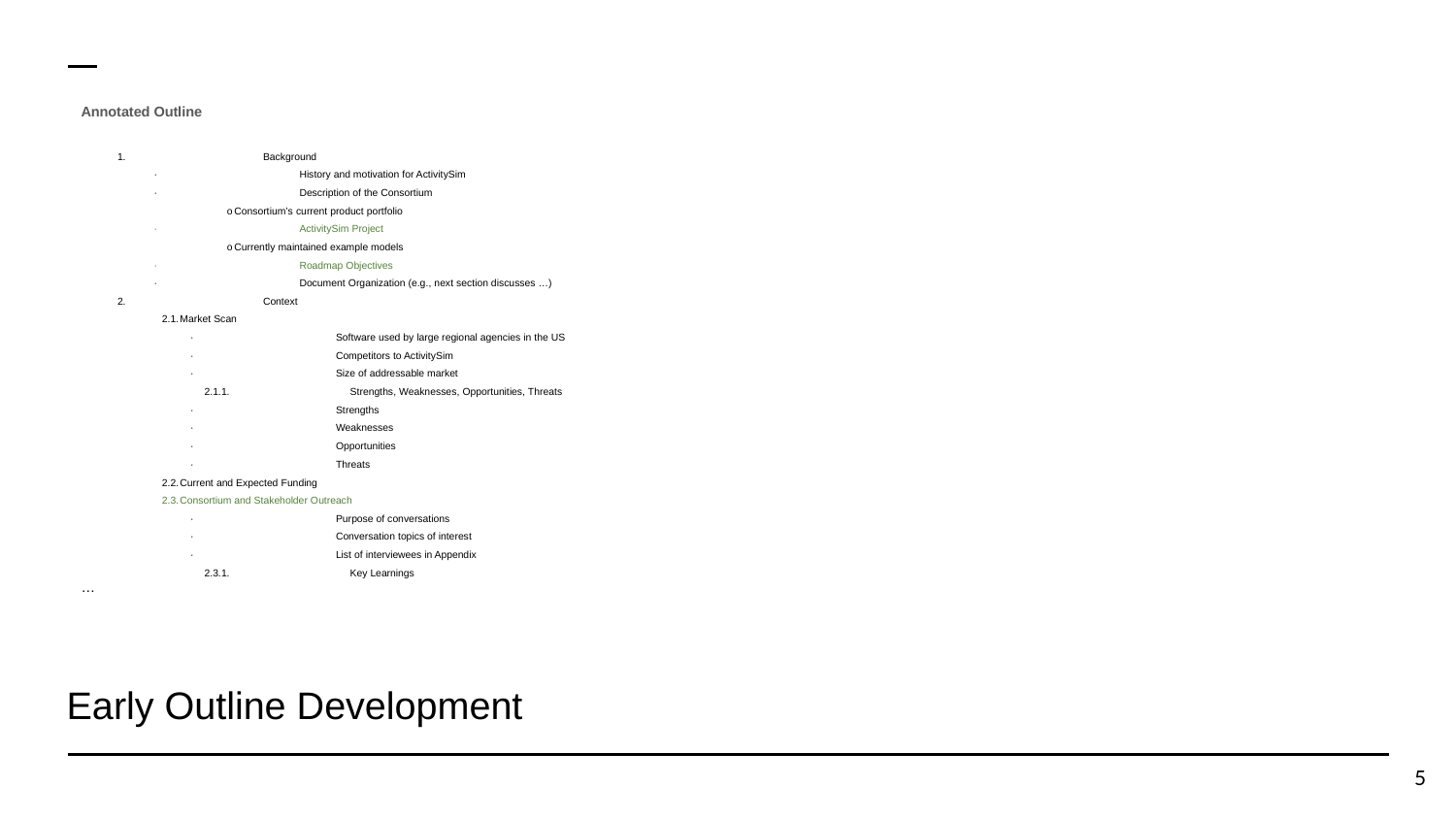

Annotated Outline
1. 	Background
·  	History and motivation for ActivitySim
·  	Description of the Consortium
o   Consortium’s current product portfolio
·  	ActivitySim Project
o   Currently maintained example models
·  	Roadmap Objectives
·  	Document Organization (e.g., next section discusses …)
2. 	Context
2.1.  Market Scan
·  	Software used by large regional agencies in the US
·  	Competitors to ActivitySim
·  	Size of addressable market
2.1.1. 	Strengths, Weaknesses, Opportunities, Threats
·  	Strengths
·  	Weaknesses
·  	Opportunities
·  	Threats
2.2.  Current and Expected Funding
2.3.  Consortium and Stakeholder Outreach
·  	Purpose of conversations
·  	Conversation topics of interest
·  	List of interviewees in Appendix
2.3.1. 	Key Learnings
…
Early Outline Development
5